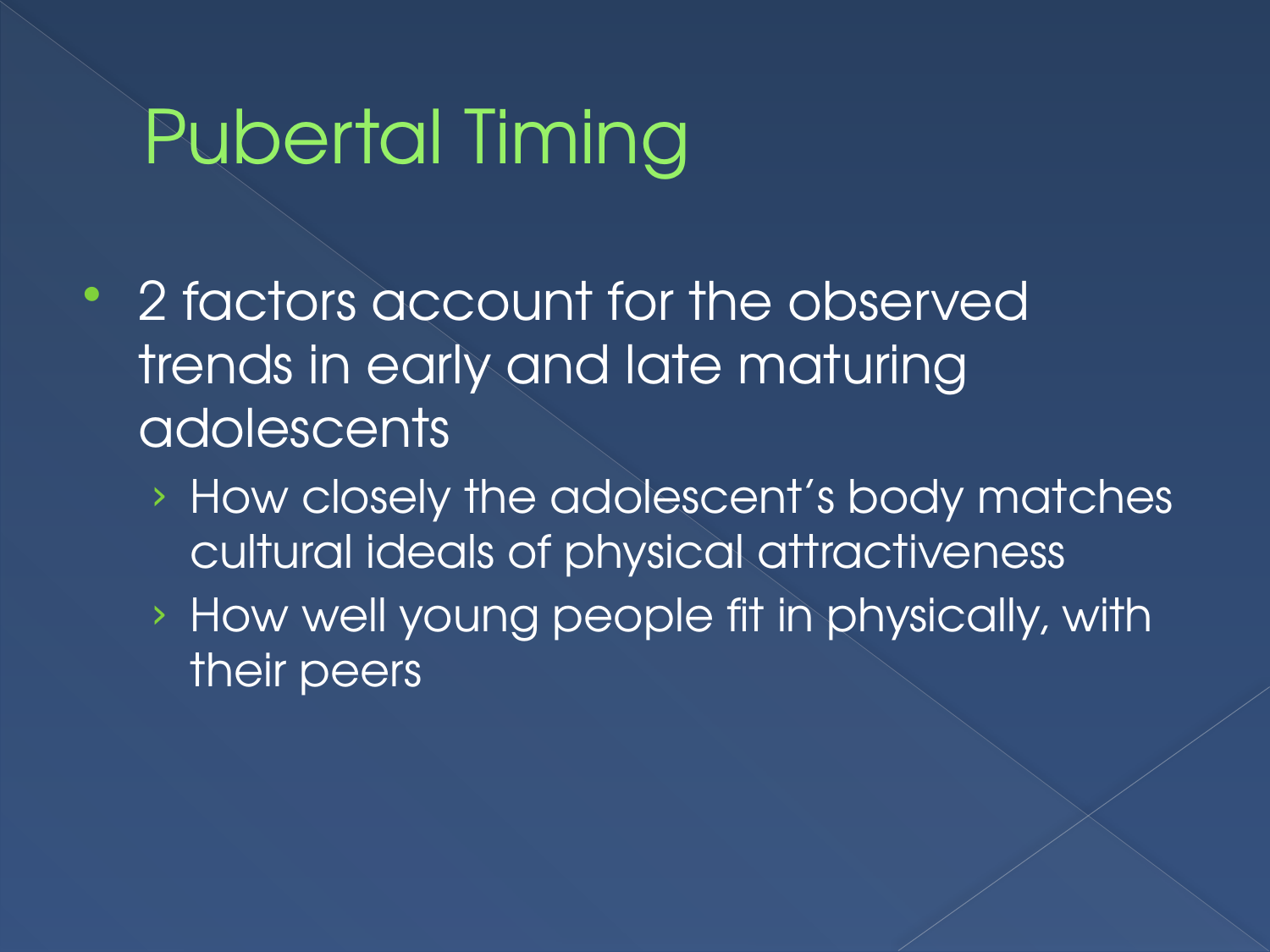

# Pubertal Timing
2 factors account for the observed trends in early and late maturing adolescents
How closely the adolescent’s body matches cultural ideals of physical attractiveness
How well young people fit in physically, with their peers